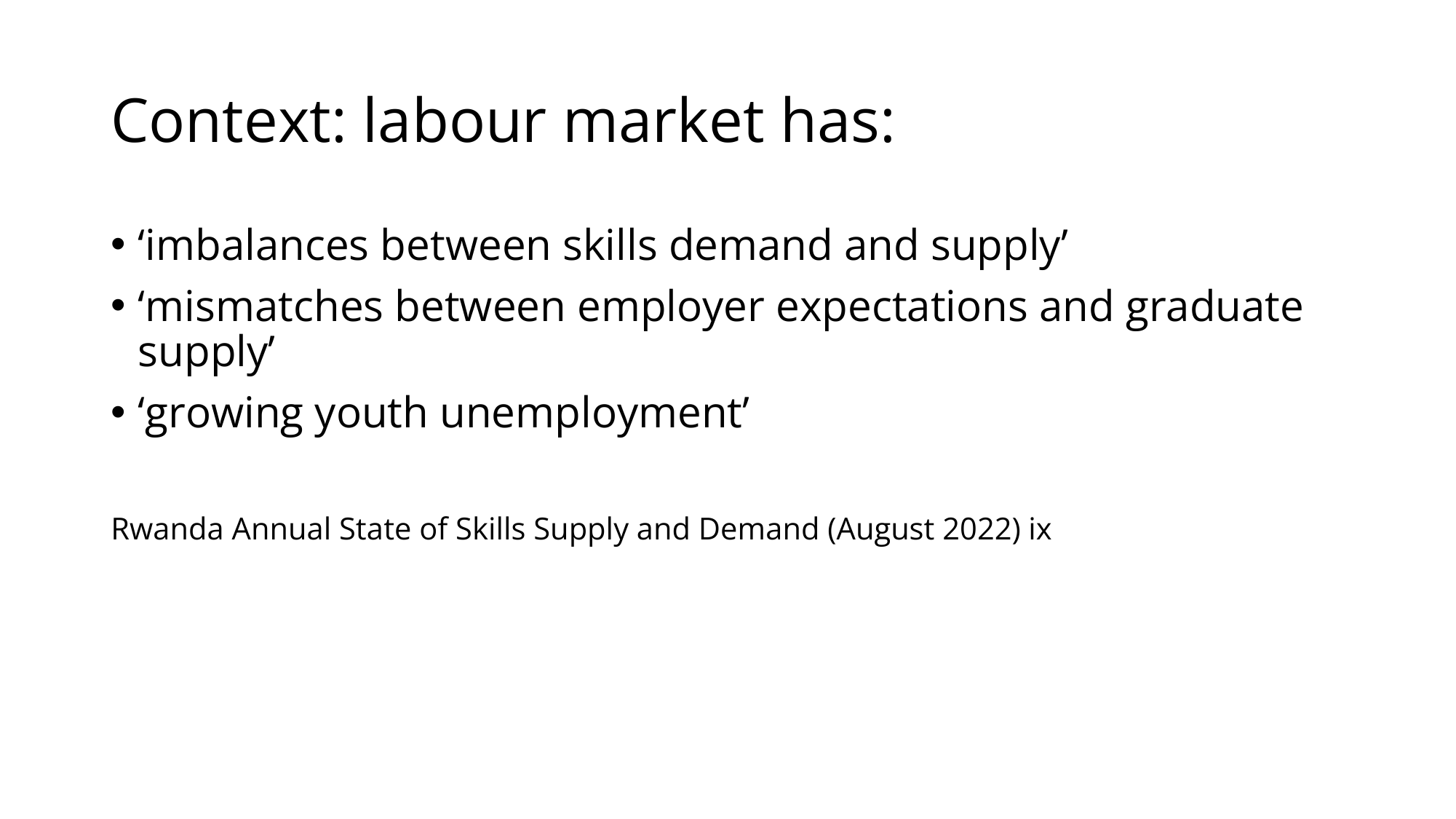

# Context: labour market has:
‘imbalances between skills demand and supply’
‘mismatches between employer expectations and graduate supply’
‘growing youth unemployment’

Rwanda Annual State of Skills Supply and Demand (August 2022) ix